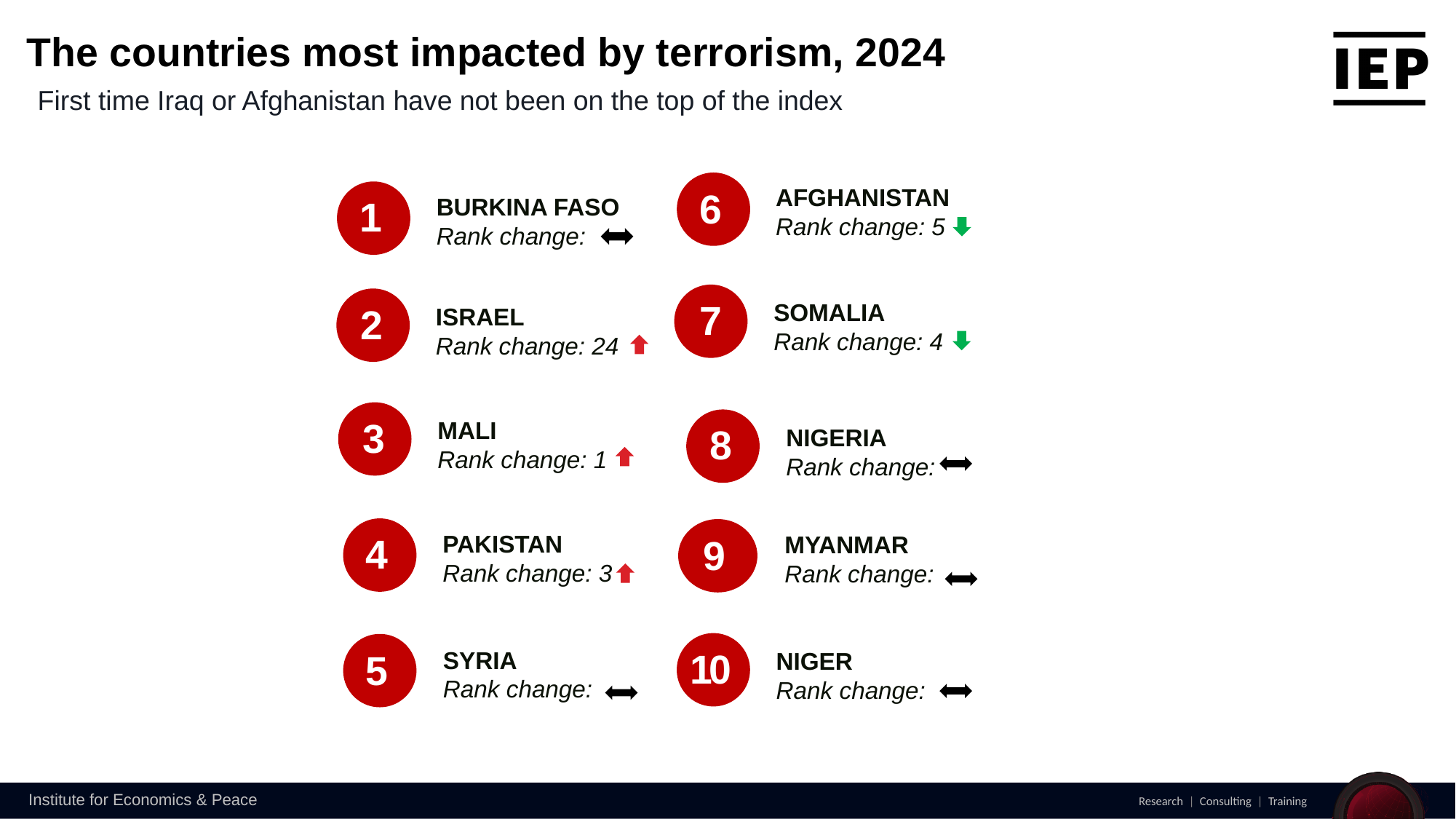

The countries most impacted by terrorism, 2024
First time Iraq or Afghanistan have not been on the top of the index

AFGHANISTAN
Rank change: 5

6

1
BURKINA FASO
Rank change:

7
SOMALIA
Rank change: 4

2
ISRAEL
Rank change: 24

3
MALI
Rank change: 1

8
NIGERIA
Rank change:

4
PAKISTAN
Rank change: 3

MYANMAR
Rank change:
9

10
NIGER
Rank change:

SYRIA
Rank change:
5